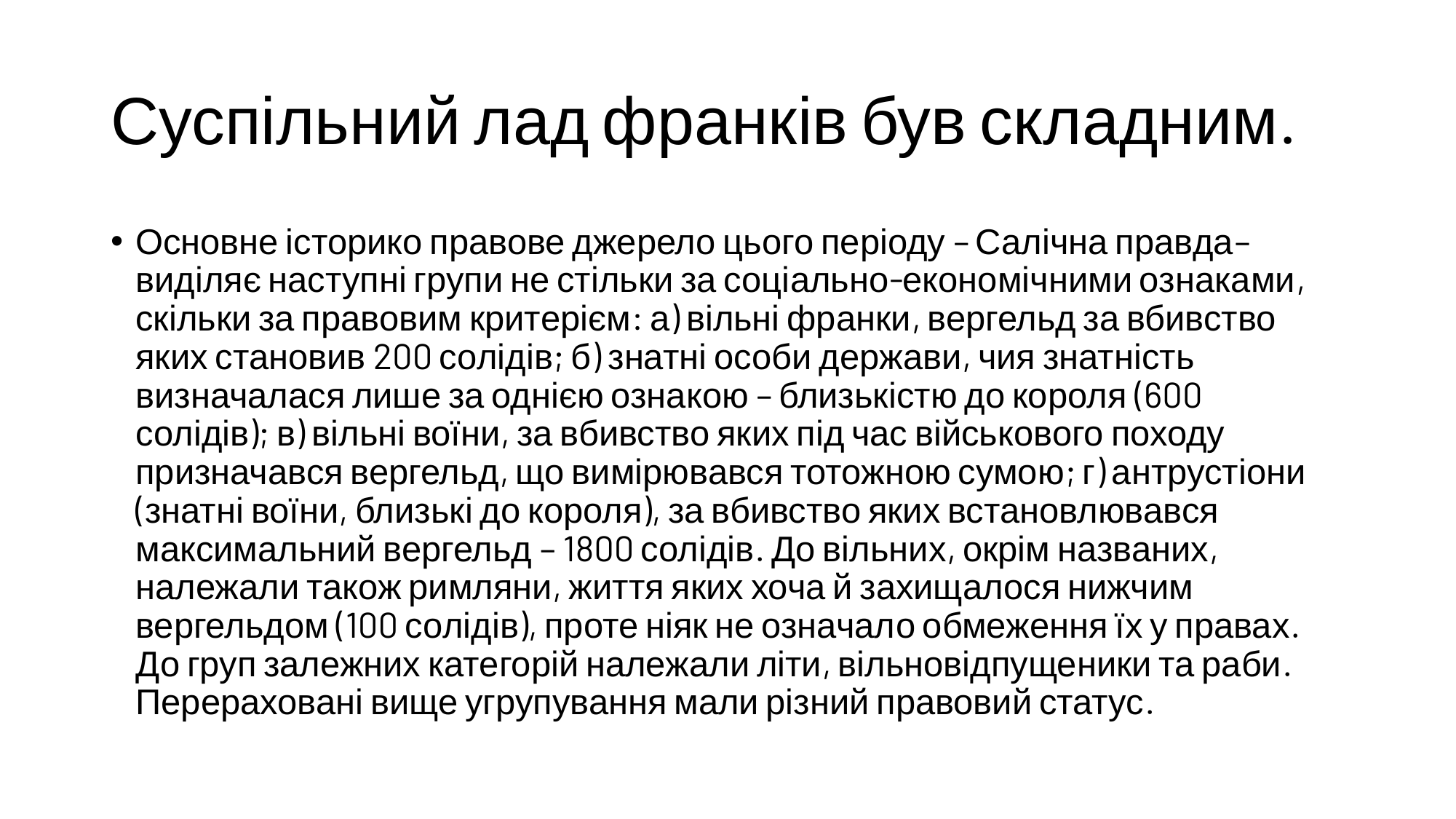

# Суспільний лад франків був складним.
Основне історико правове джерело цього періоду – Салічна правда– виділяє наступні групи не стільки за соціально-економічними ознаками, скільки за правовим критерієм: а) вільні франки, вергельд за вбивство яких становив 200 солідів; б) знатні особи держави, чия знатність визначалася лише за однією ознакою – близькістю до короля (600 солідів); в) вільні воїни, за вбивство яких під час військового походу призначався вергельд, що вимірювався тотожною сумою; г) антрустіони (знатні воїни, близькі до короля), за вбивство яких встановлювався максимальний вергельд – 1800 солідів. До вільних, окрім названих, належали також римляни, життя яких хоча й захищалося нижчим вергельдом (100 солідів), проте ніяк не означало обмеження їх у правах. До груп залежних категорій належали літи, вільновідпущеники та раби. Перераховані вище угрупування мали різний правовий статус.